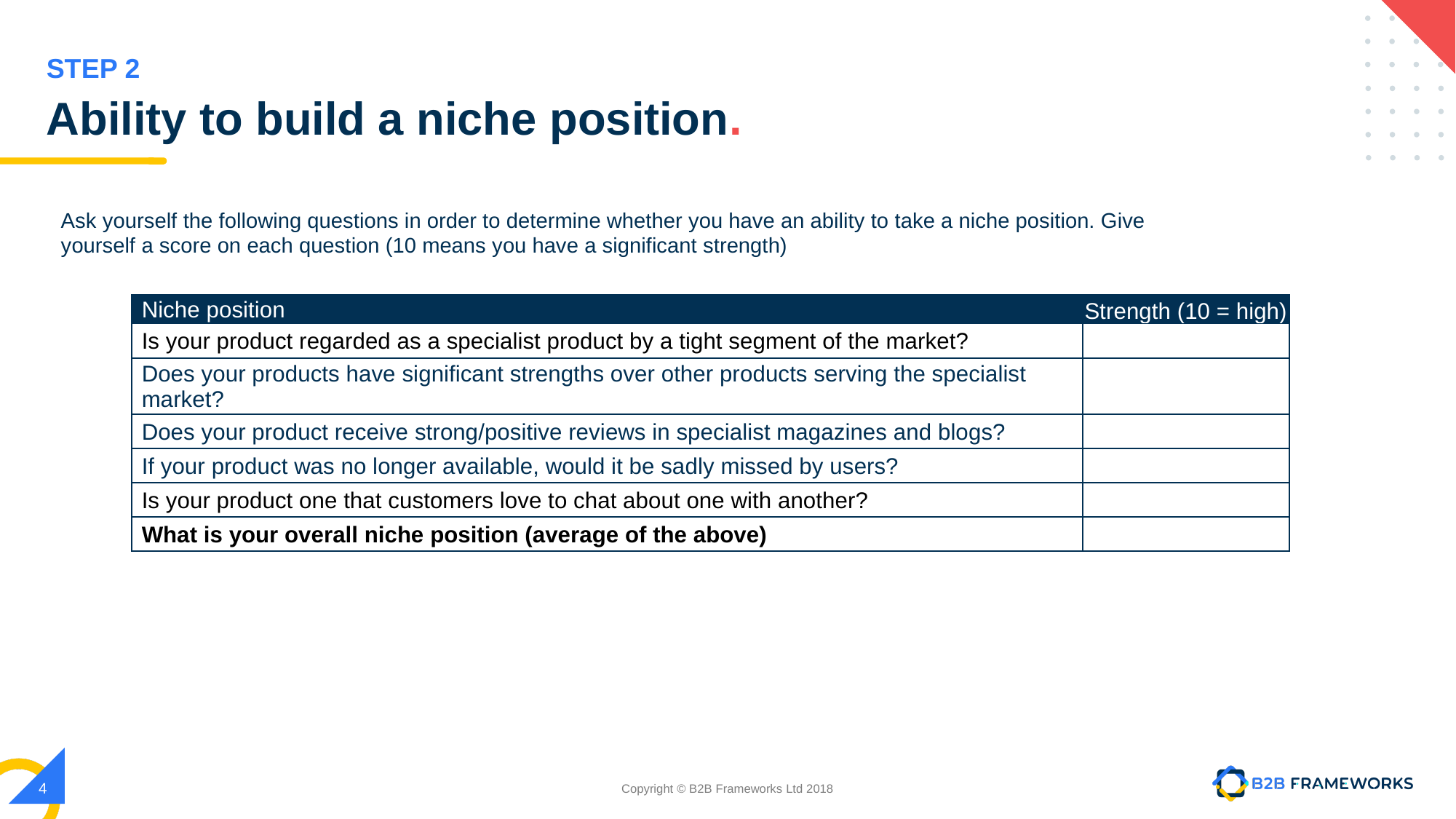

# Ability to build a niche position.
Ask yourself the following questions in order to determine whether you have an ability to take a niche position. Give yourself a score on each question (10 means you have a significant strength)
| Niche position | Strength (10 = high) |
| --- | --- |
| Is your product regarded as a specialist product by a tight segment of the market? |  |
| Does your products have significant strengths over other products serving the specialist market? |  |
| Does your product receive strong/positive reviews in specialist magazines and blogs? |  |
| If your product was no longer available, would it be sadly missed by users? |  |
| Is your product one that customers love to chat about one with another? |  |
| What is your overall niche position (average of the above) |  |
4
Copyright © B2B Frameworks Ltd 2018